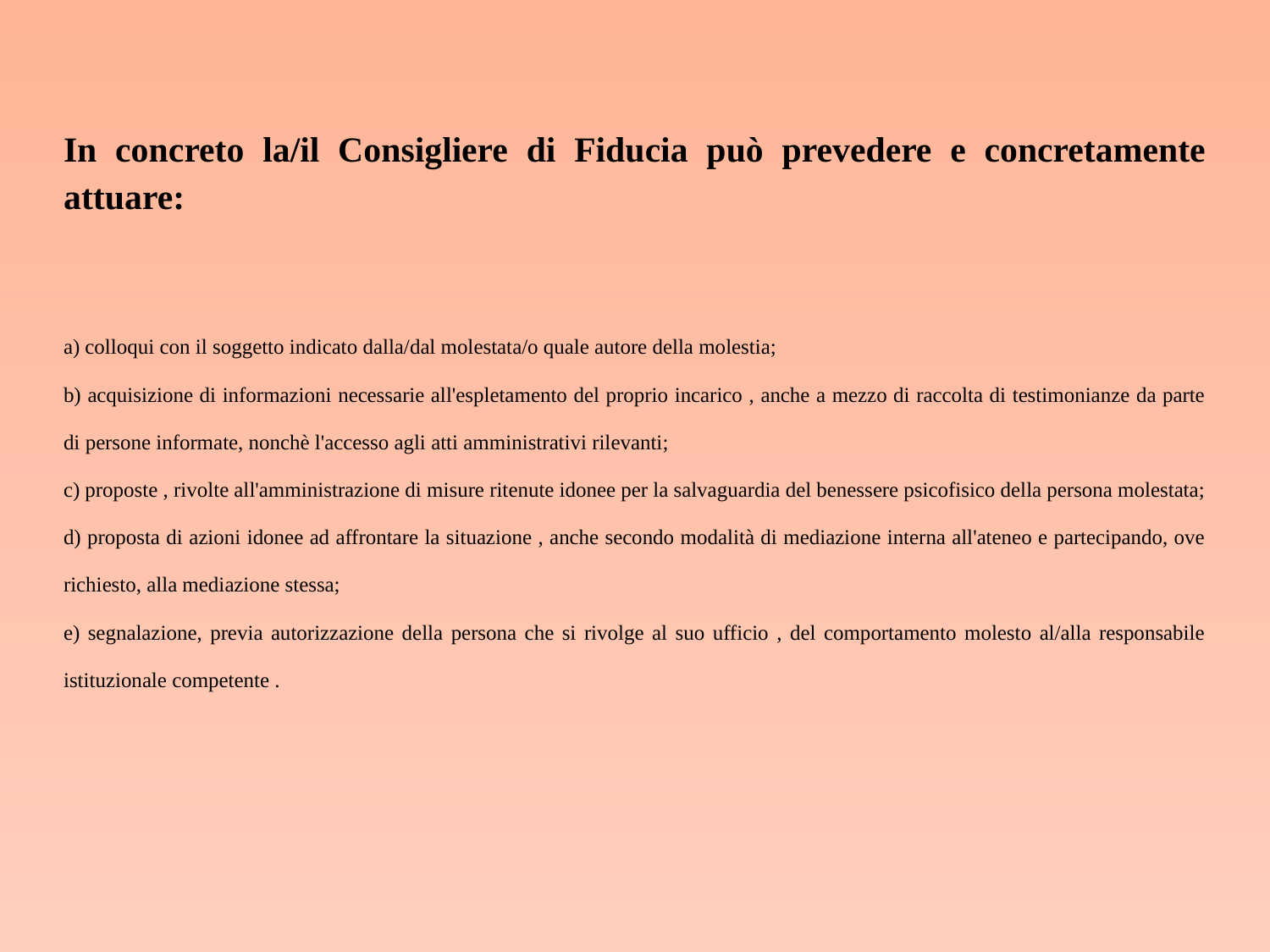

In concreto la/il Consigliere di Fiducia può prevedere e concretamente attuare:

a) colloqui con il soggetto indicato dalla/dal molestata/o quale autore della molestia;
b) acquisizione di informazioni necessarie all'espletamento del proprio incarico , anche a mezzo di raccolta di testimonianze da parte di persone informate, nonchè l'accesso agli atti amministrativi rilevanti;
c) proposte , rivolte all'amministrazione di misure ritenute idonee per la salvaguardia del benessere psicofisico della persona molestata;
d) proposta di azioni idonee ad affrontare la situazione , anche secondo modalità di mediazione interna all'ateneo e partecipando, ove richiesto, alla mediazione stessa;
e) segnalazione, previa autorizzazione della persona che si rivolge al suo ufficio , del comportamento molesto al/alla responsabile istituzionale competente .